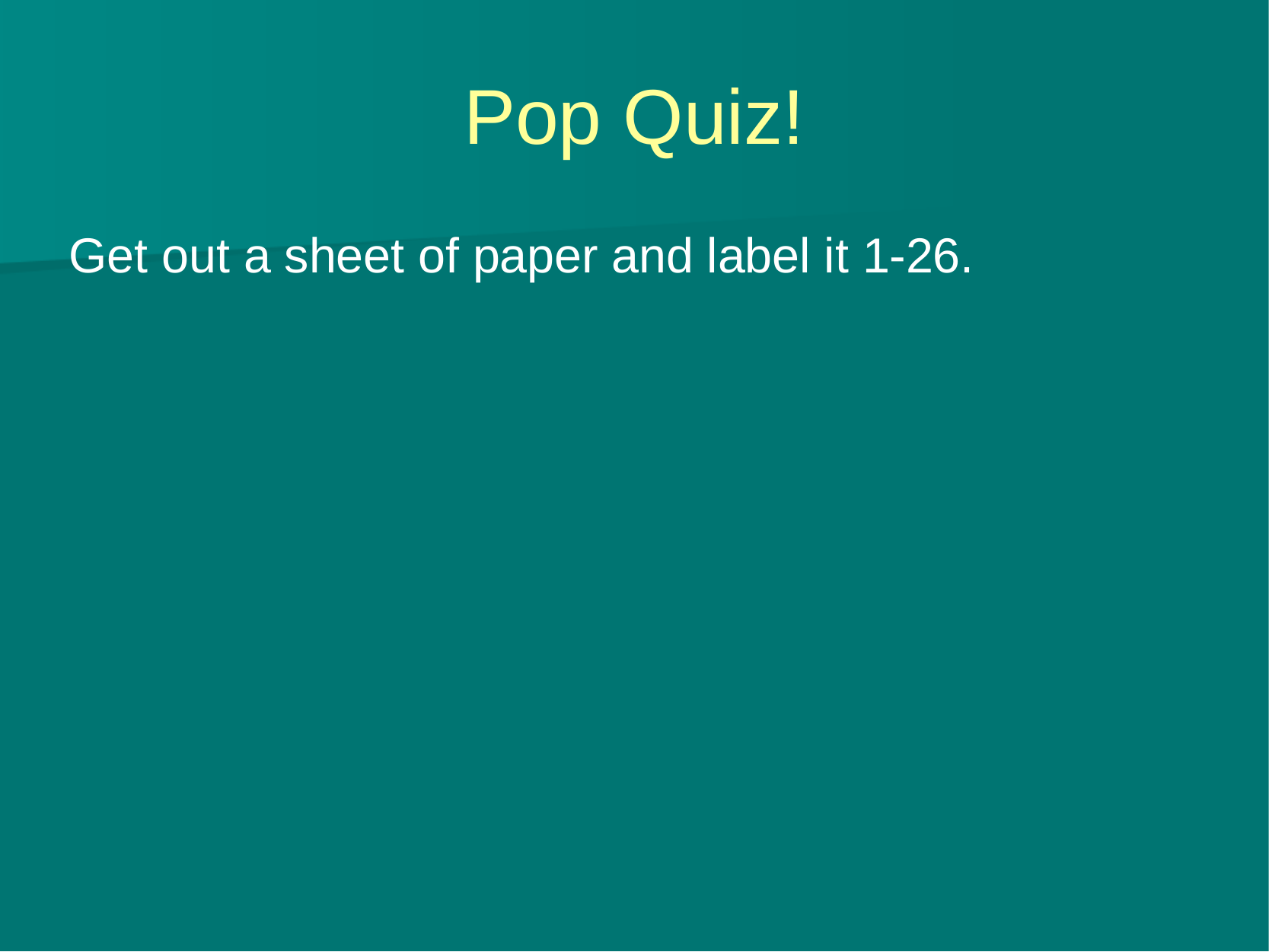

# Pop Quiz!
Get out a sheet of paper and label it 1-26.